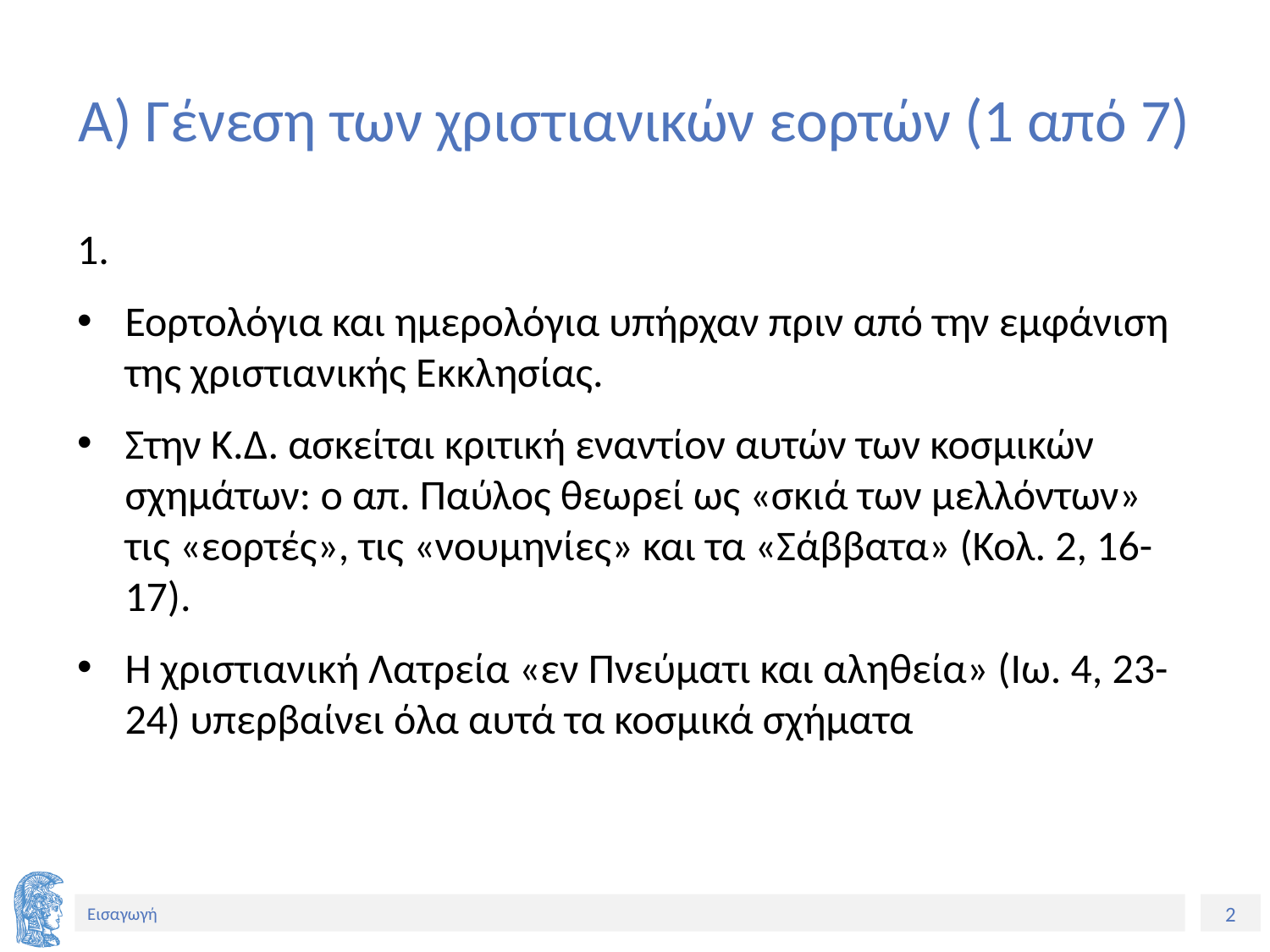

# Α) Γένεση των χριστιανικών εορτών (1 από 7)
1.
Εορτολόγια και ημερολόγια υπήρχαν πριν από την εμφάνιση της χριστιανικής Εκκλησίας.
Στην Κ.Δ. ασκείται κριτική εναντίον αυτών των κοσμικών σχημάτων: ο απ. Παύλος θεωρεί ως «σκιά των μελλόντων» τις «εορτές», τις «νουμηνίες» και τα «Σάββατα» (Κολ. 2, 16-17).
Η χριστιανική Λατρεία «εν Πνεύματι και αληθεία» (Ιω. 4, 23-24) υπερβαίνει όλα αυτά τα κοσμικά σχήματα